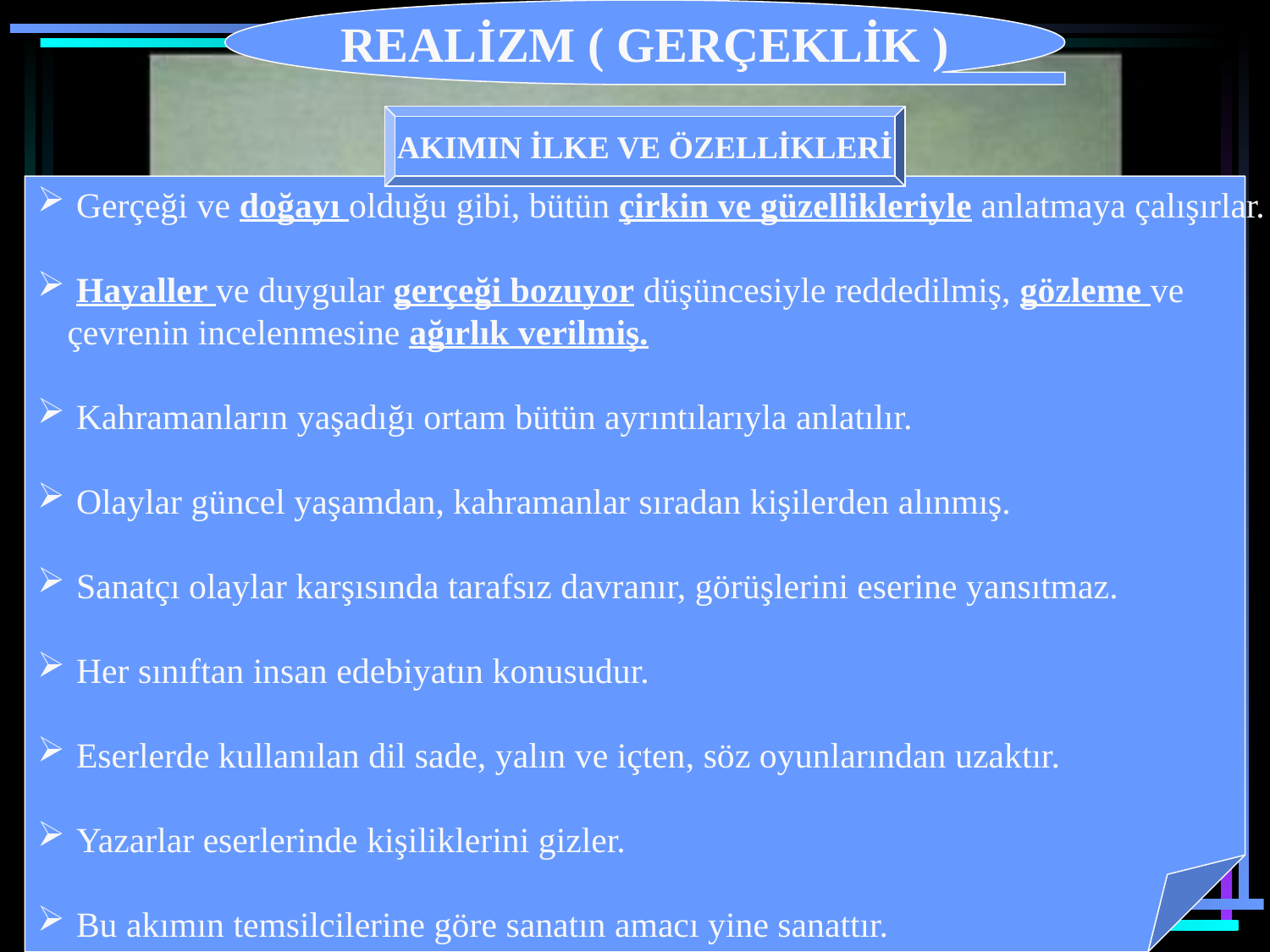

REALİZM ( GERÇEKLİK )
AKIMIN İLKE VE ÖZELLİKLERİ

 Gerçeği ve doğayı olduğu gibi, bütün çirkin ve güzellikleriyle anlatmaya çalışırlar.

 Hayaller ve duygular gerçeği bozuyor düşüncesiyle reddedilmiş, gözleme ve    çevrenin incelenmesine ağırlık verilmiş.

 Kahramanların yaşadığı ortam bütün ayrıntılarıyla anlatılır.

 Olaylar güncel yaşamdan, kahramanlar sıradan kişilerden alınmış.

 Sanatçı olaylar karşısında tarafsız davranır, görüşlerini eserine yansıtmaz.

 Her sınıftan insan edebiyatın konusudur.

 Eserlerde kullanılan dil sade, yalın ve içten, söz oyunlarından uzaktır.

 Yazarlar eserlerinde kişiliklerini gizler.

 Bu akımın temsilcilerine göre sanatın amacı yine sanattır.
www.turkedebiyati.org